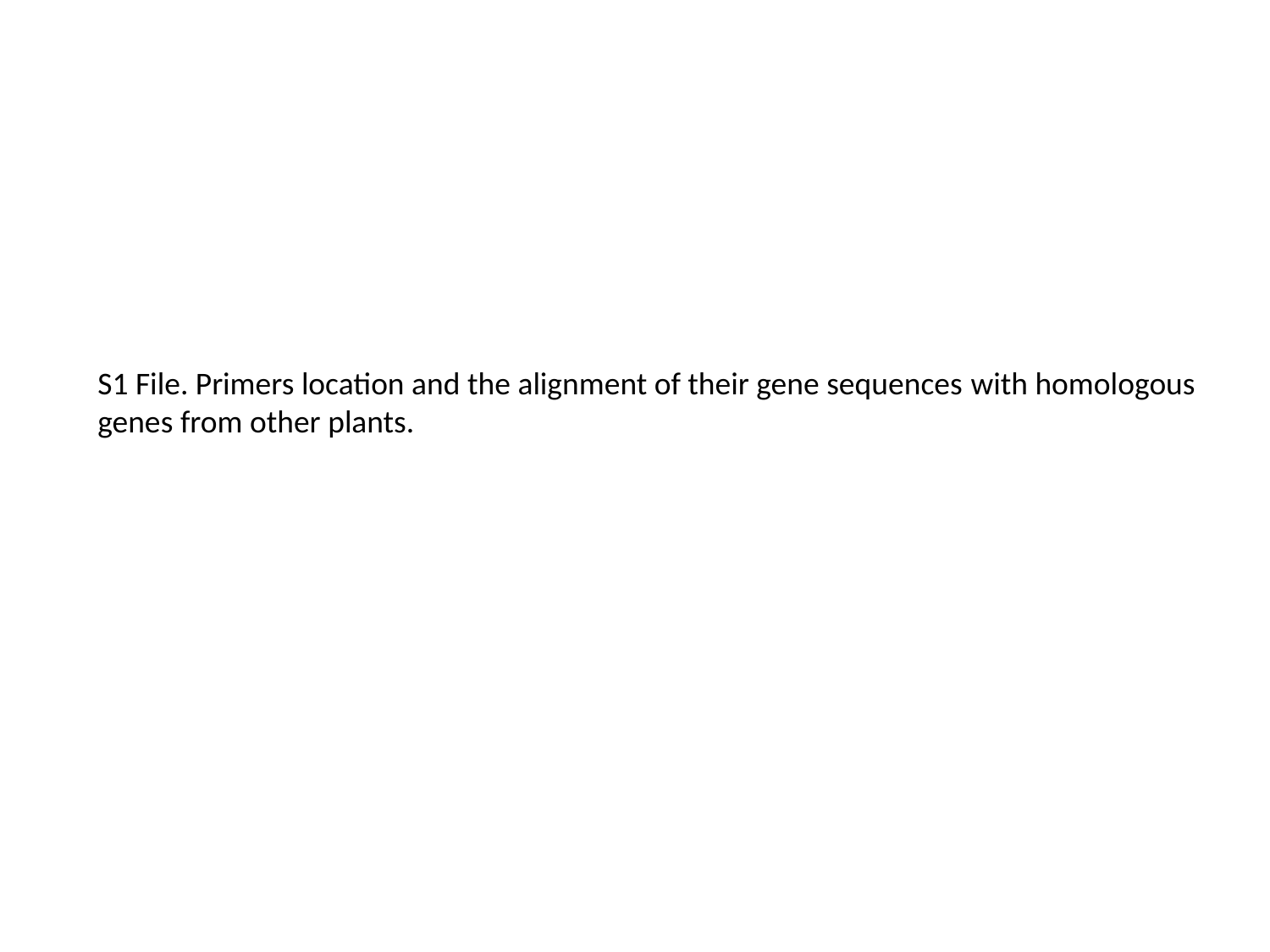

S1 File. Primers location and the alignment of their gene sequences with homologous genes from other plants.